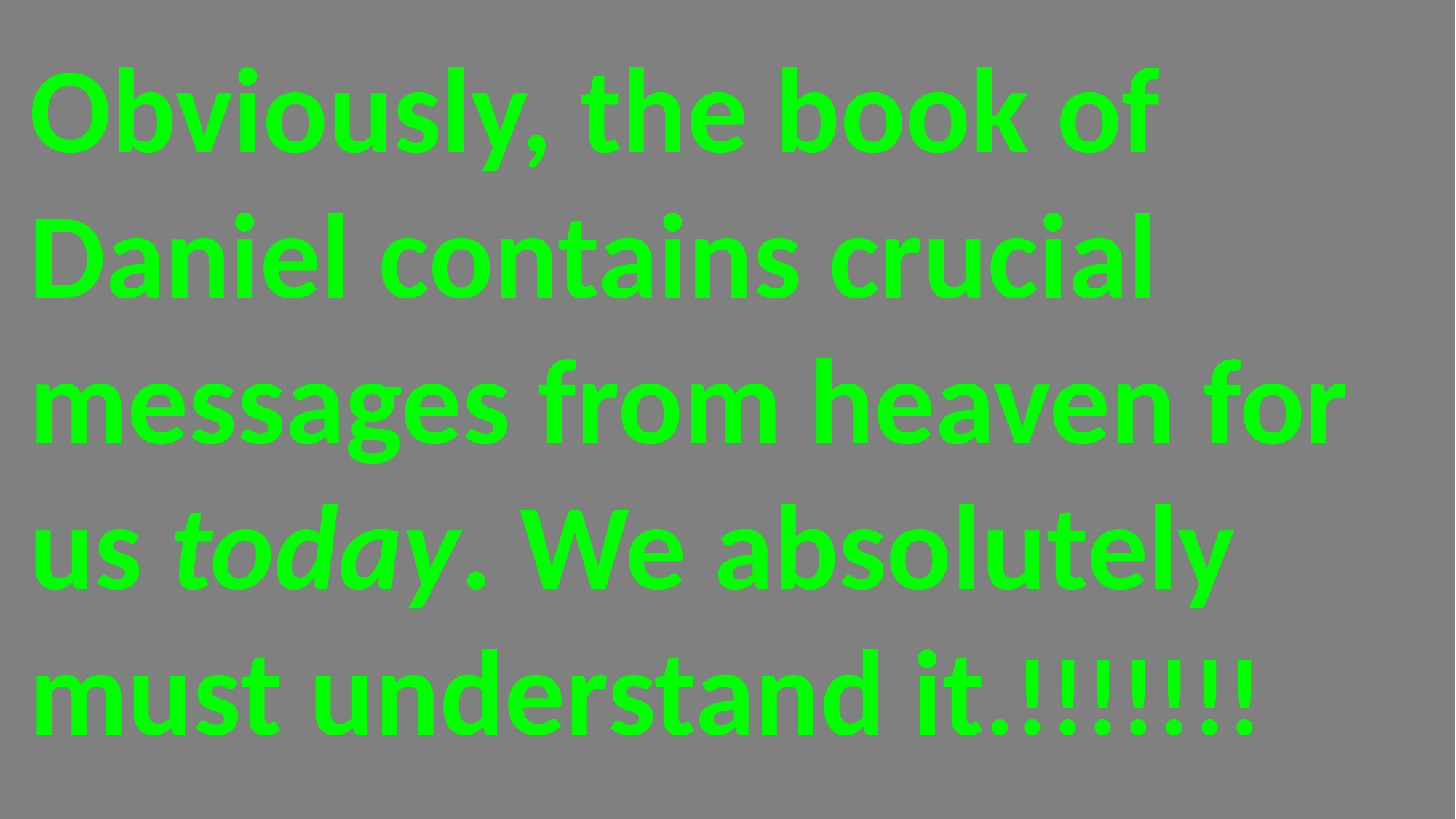

Obviously, the book of Daniel contains crucial messages from heaven for us today. We absolutely must understand it.!!!!!!!